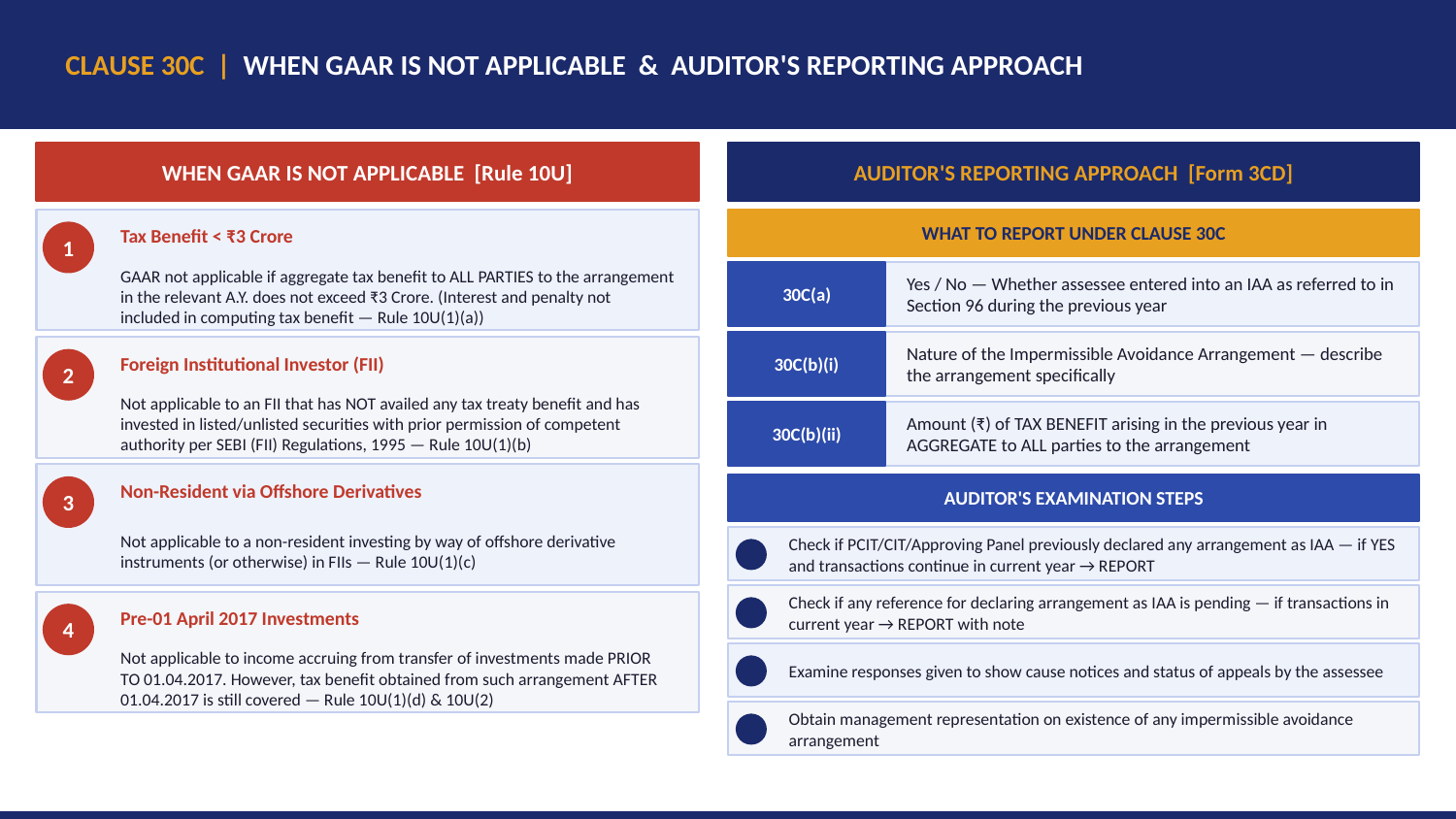

CLAUSE 30C  |  WHEN GAAR IS NOT APPLICABLE  &  AUDITOR'S REPORTING APPROACH

WHEN GAAR IS NOT APPLICABLE  [Rule 10U]

AUDITOR'S REPORTING APPROACH  [Form 3CD]

WHAT TO REPORT UNDER CLAUSE 30C
Tax Benefit < ₹3 Crore

1
GAAR not applicable if aggregate tax benefit to ALL PARTIES to the arrangement in the relevant A.Y. does not exceed ₹3 Crore. (Interest and penalty not included in computing tax benefit — Rule 10U(1)(a))

30C(a)
Yes / No — Whether assessee entered into an IAA as referred to in Section 96 during the previous year

30C(b)(i)

Nature of the Impermissible Avoidance Arrangement — describe the arrangement specifically
Foreign Institutional Investor (FII)

2
Not applicable to an FII that has NOT availed any tax treaty benefit and has invested in listed/unlisted securities with prior permission of competent authority per SEBI (FII) Regulations, 1995 — Rule 10U(1)(b)

30C(b)(ii)
Amount (₹) of TAX BENEFIT arising in the previous year in AGGREGATE to ALL parties to the arrangement

Non-Resident via Offshore Derivatives

AUDITOR'S EXAMINATION STEPS

3
Not applicable to a non-resident investing by way of offshore derivative instruments (or otherwise) in FIIs — Rule 10U(1)(c)

Check if PCIT/CIT/Approving Panel previously declared any arrangement as IAA — if YES and transactions continue in current year → REPORT

Check if any reference for declaring arrangement as IAA is pending — if transactions in current year → REPORT with note

Pre-01 April 2017 Investments

4
Not applicable to income accruing from transfer of investments made PRIOR TO 01.04.2017. However, tax benefit obtained from such arrangement AFTER 01.04.2017 is still covered — Rule 10U(1)(d) & 10U(2)

Examine responses given to show cause notices and status of appeals by the assessee

Obtain management representation on existence of any impermissible avoidance arrangement